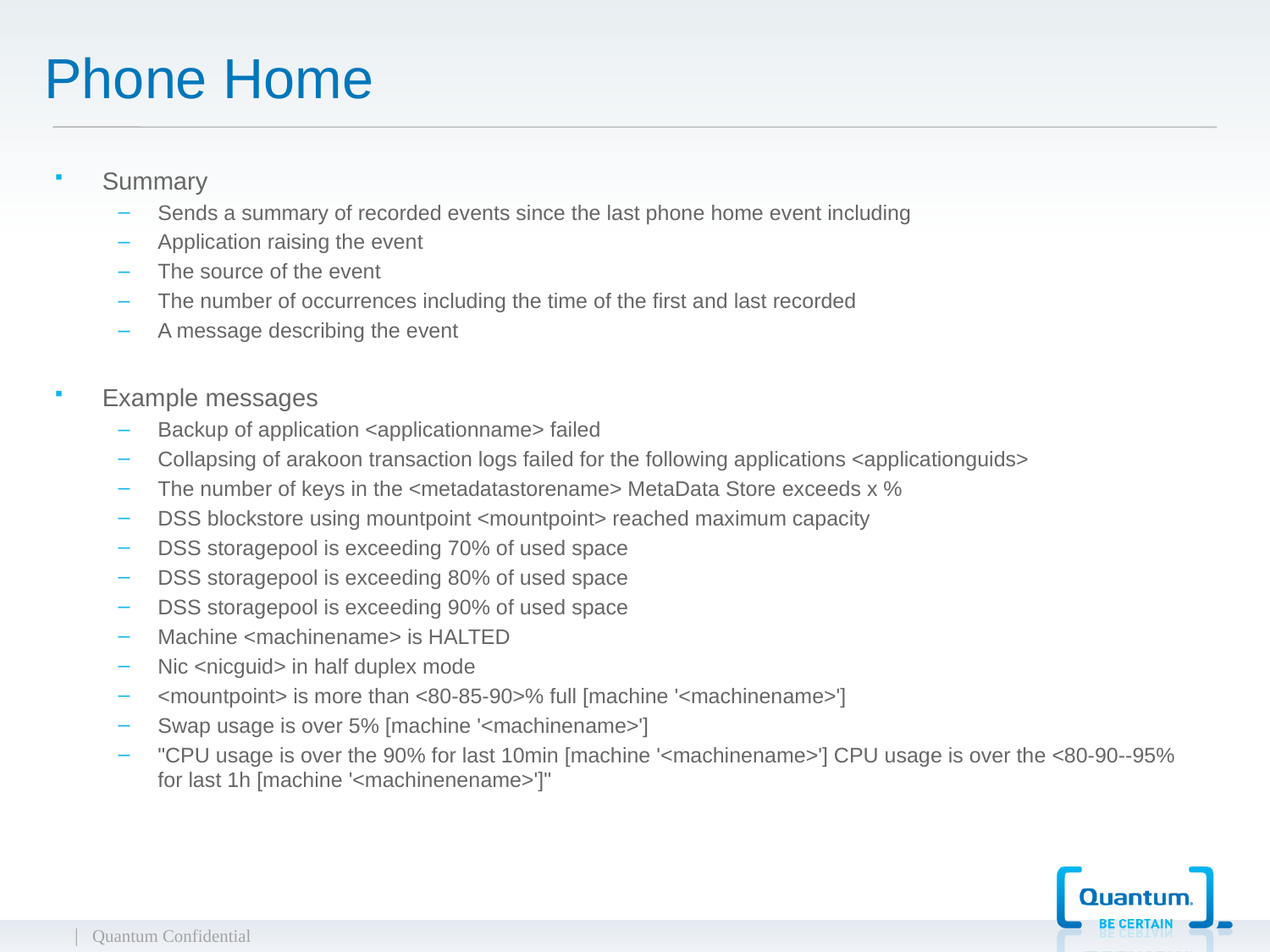

# Phone Home
Summary
Sends a summary of recorded events since the last phone home event including
Application raising the event
The source of the event
The number of occurrences including the time of the first and last recorded
A message describing the event

Example messages
Backup of application <applicationname> failed
Collapsing of arakoon transaction logs failed for the following applications <applicationguids>
The number of keys in the <metadatastorename> MetaData Store exceeds x %
DSS blockstore using mountpoint <mountpoint> reached maximum capacity
DSS storagepool is exceeding 70% of used space
DSS storagepool is exceeding 80% of used space
DSS storagepool is exceeding 90% of used space
Machine <machinename> is HALTED
Nic <nicguid> in half duplex mode
<mountpoint> is more than <80-85-90>% full [machine '<machinename>']
Swap usage is over 5% [machine '<machinename>']
"CPU usage is over the 90% for last 10min [machine '<machinename>'] CPU usage is over the <80-90--95% for last 1h [machine '<machinenename>']"